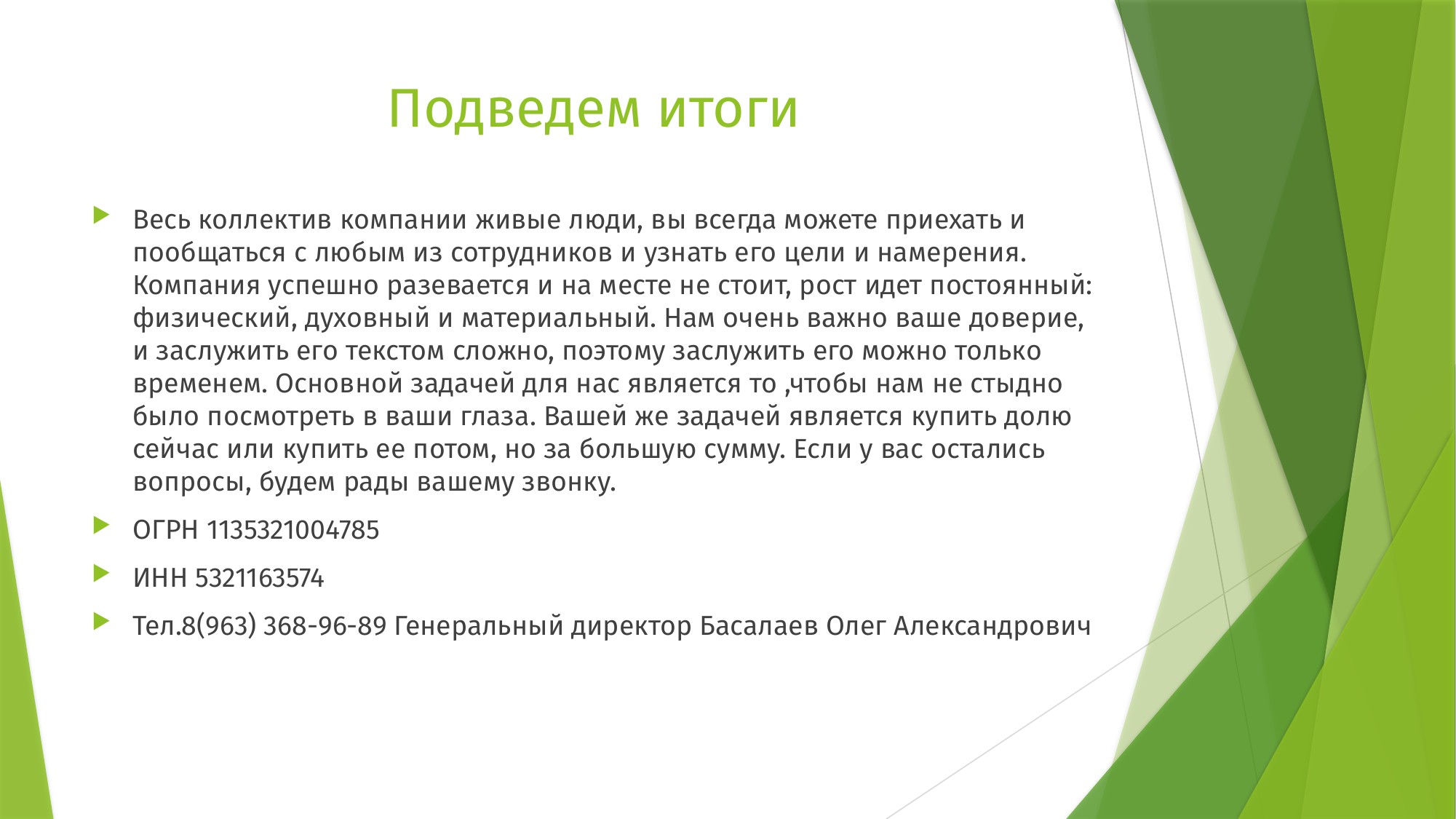

# Подведем итоги
Весь коллектив компании живые люди, вы всегда можете приехать и пообщаться с любым из сотрудников и узнать его цели и намерения. Компания успешно разевается и на месте не стоит, рост идет постоянный: физический, духовный и материальный. Нам очень важно ваше доверие, и заслужить его текстом сложно, поэтому заслужить его можно только временем. Основной задачей для нас является то ,чтобы нам не стыдно было посмотреть в ваши глаза. Вашей же задачей является купить долю сейчас или купить ее потом, но за большую сумму. Если у вас остались вопросы, будем рады вашему звонку.
ОГРН 1135321004785
ИНН 5321163574
Тел.8(963) 368-96-89 Генеральный директор Басалаев Олег Александрович